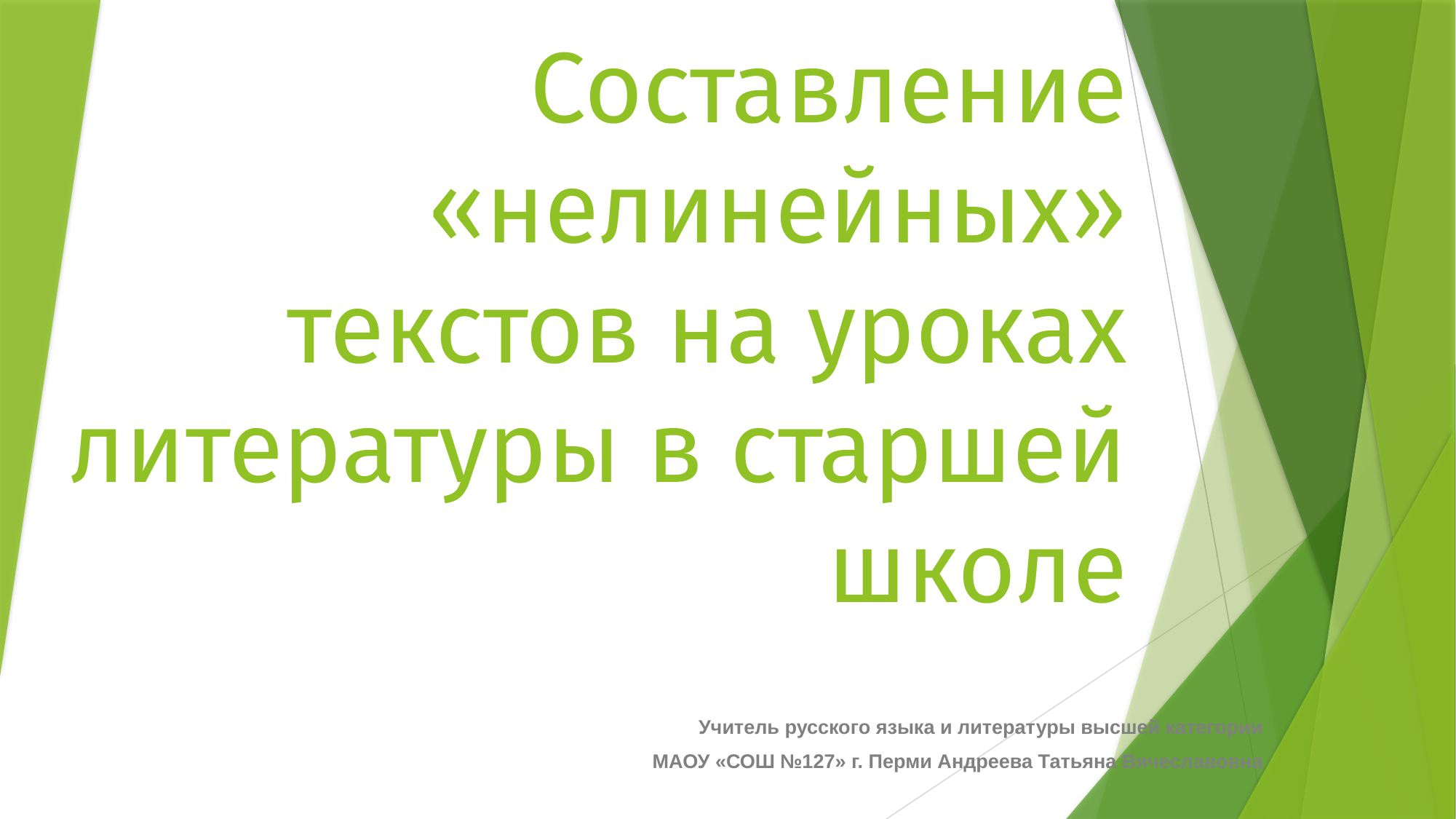

# Составление «нелинейных» текстов на уроках литературы в старшей школе
Учитель русского языка и литературы высшей категории
МАОУ «СОШ №127» г. Перми Андреева Татьяна Вячеславовна